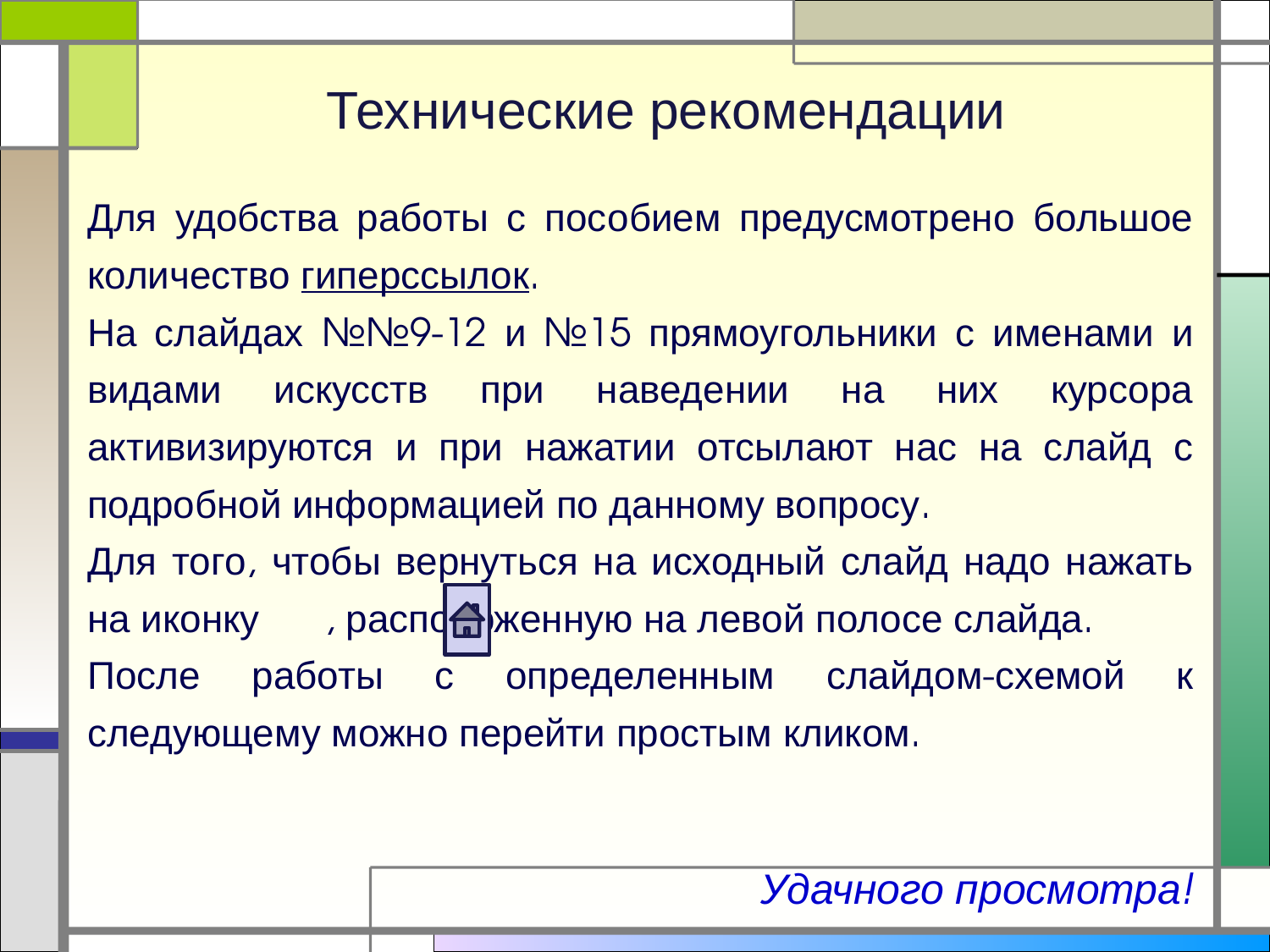

Технические рекомендации
Для удобства работы с пособием предусмотрено большое количество гиперссылок.
На слайдах №№9-12 и №15 прямоугольники с именами и видами искусств при наведении на них курсора активизируются и при нажатии отсылают нас на слайд с подробной информацией по данному вопросу.
Для того, чтобы вернуться на исходный слайд надо нажать на иконку      , расположенную на левой полосе слайда.
После работы с определенным слайдом-схемой к следующему можно перейти простым кликом.

Удачного просмотра!